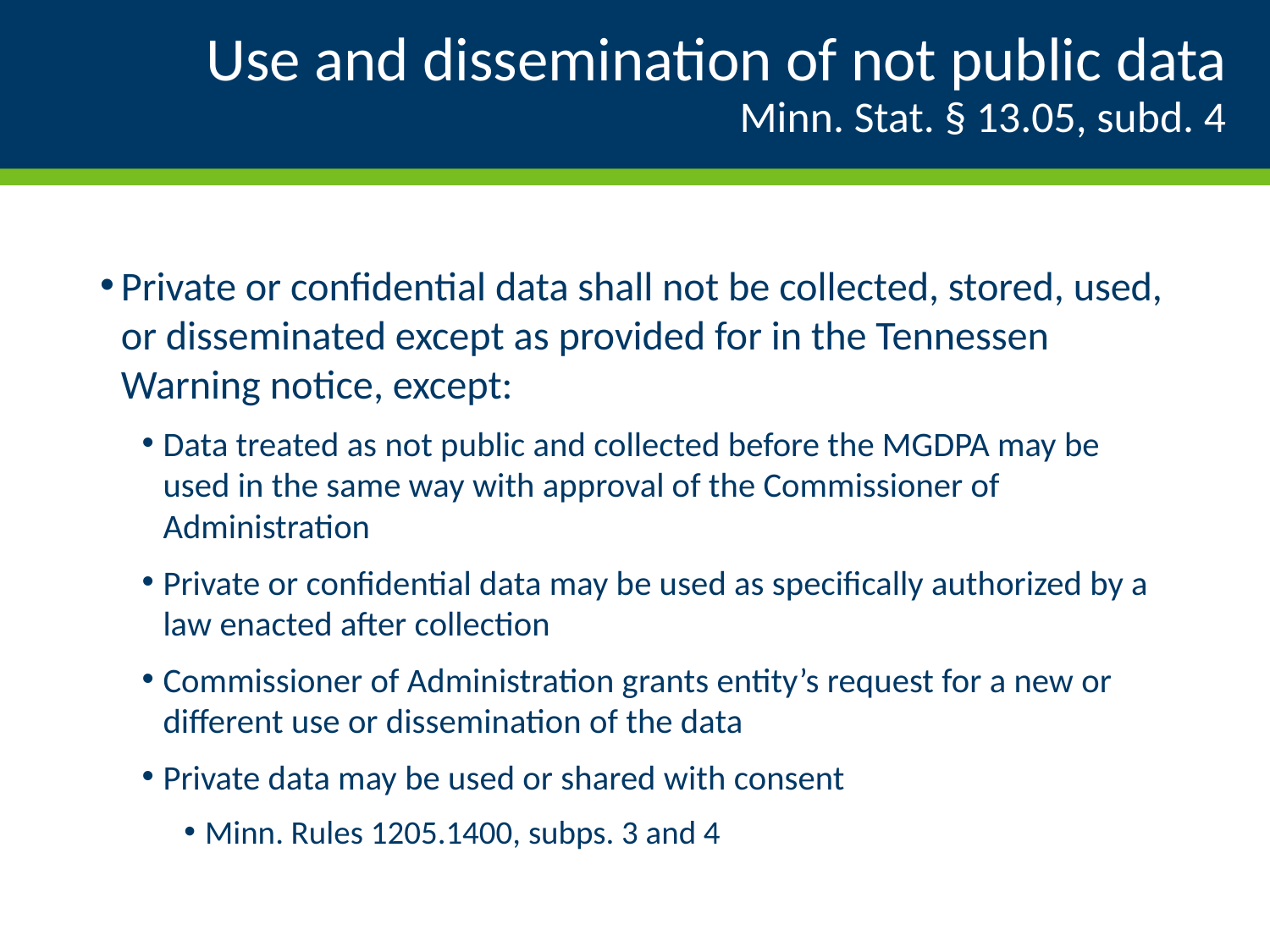

# Use and dissemination of not public data Minn. Stat. § 13.05, subd. 4
Private or confidential data shall not be collected, stored, used, or disseminated except as provided for in the Tennessen Warning notice, except:
Data treated as not public and collected before the MGDPA may be used in the same way with approval of the Commissioner of Administration
Private or confidential data may be used as specifically authorized by a law enacted after collection
Commissioner of Administration grants entity’s request for a new or different use or dissemination of the data
Private data may be used or shared with consent
Minn. Rules 1205.1400, subps. 3 and 4